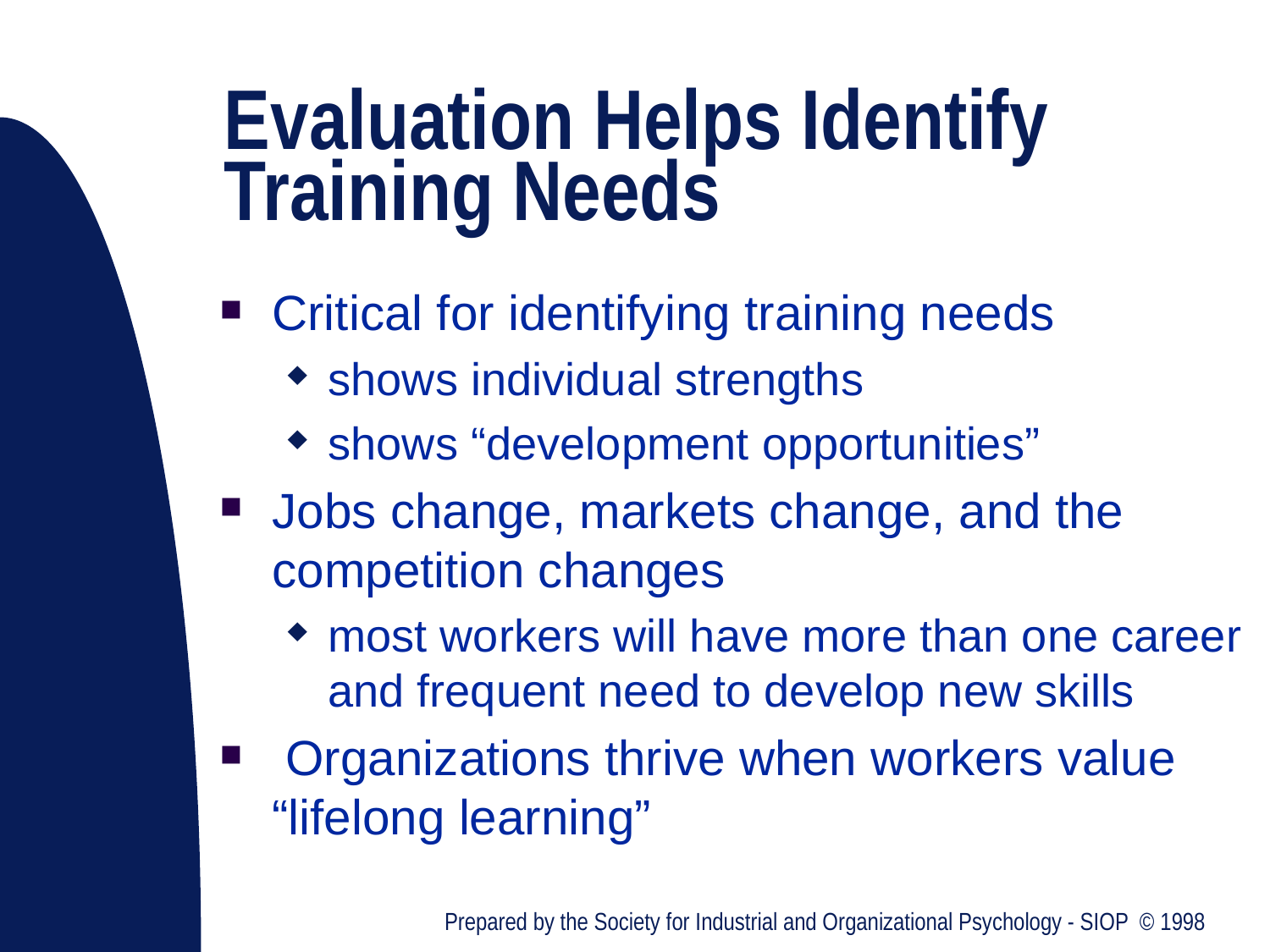

# Evaluation Helps Identify Training Needs
Critical for identifying training needs
shows individual strengths
shows “development opportunities”
Jobs change, markets change, and the competition changes
most workers will have more than one career and frequent need to develop new skills
 Organizations thrive when workers value “lifelong learning”

Prepared by the Society for Industrial and Organizational Psychology - SIOP  © 1998